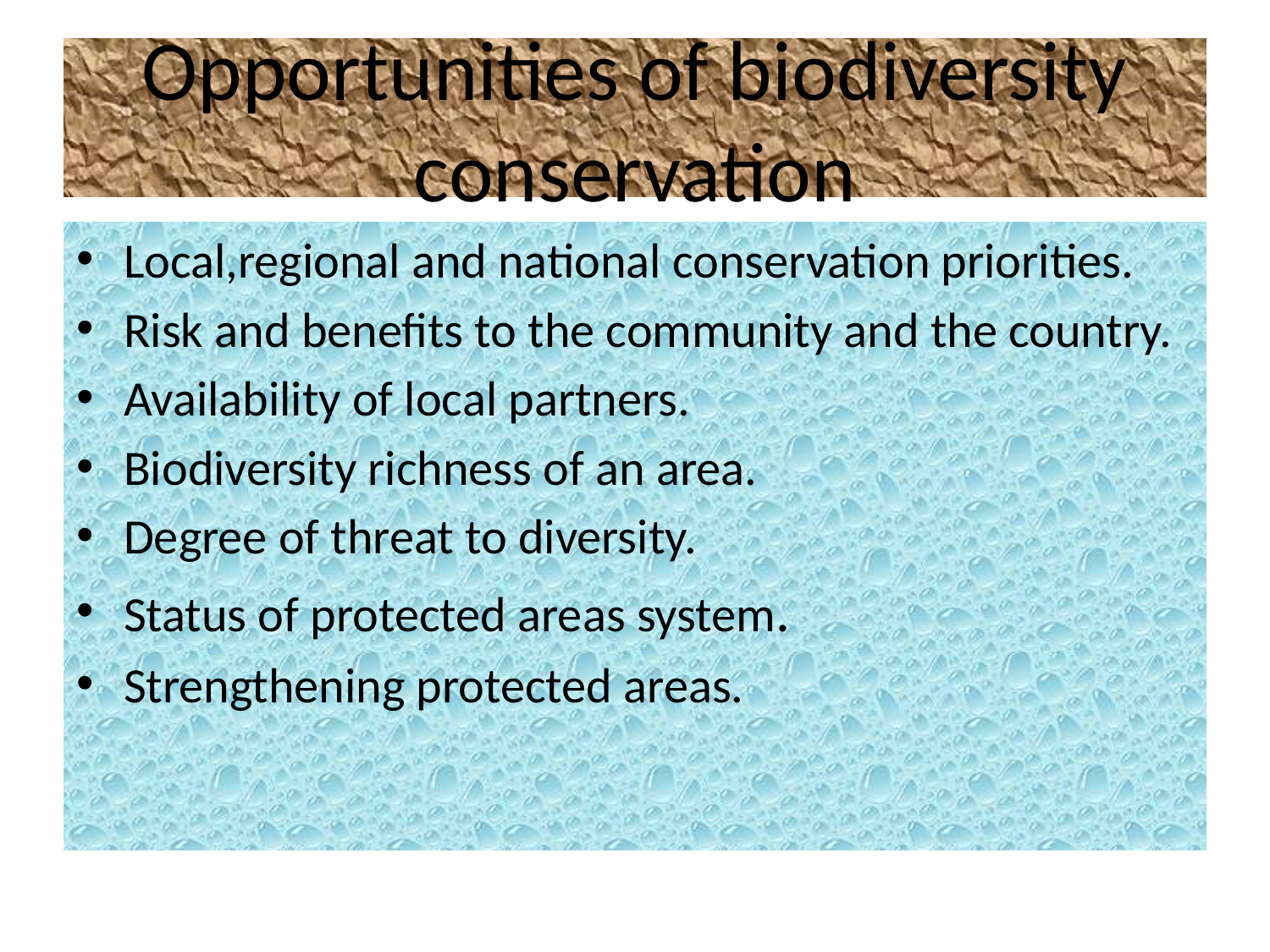

# Opportunities of biodiversity conservation
Local,regional and national conservation priorities.
Risk and benefits to the community and the country.
Availability of local partners.
Biodiversity richness of an area.
Degree of threat to diversity.
Status of protected areas system.
Strengthening protected areas.